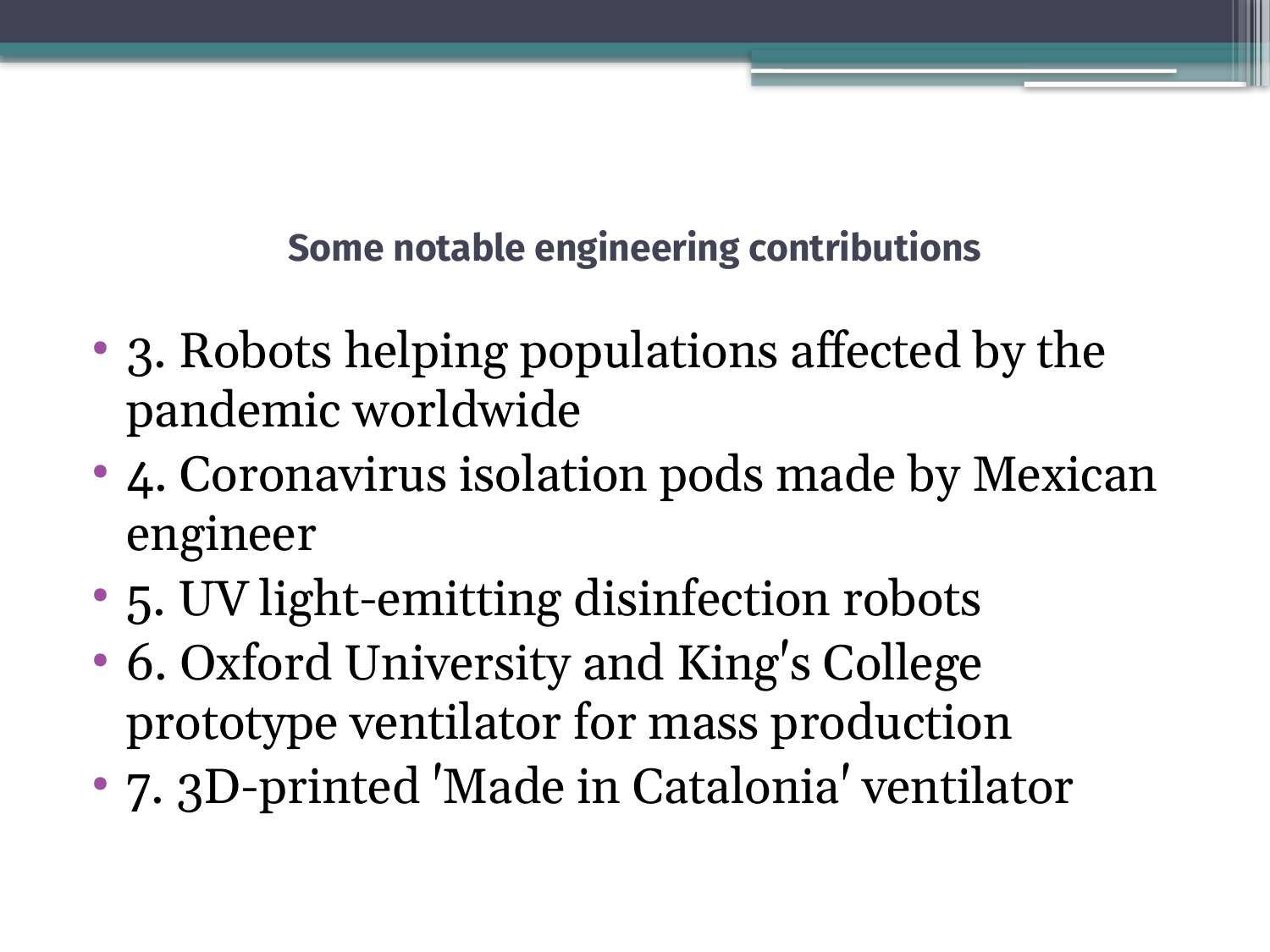

# Some notable engineering contributions
3. Robots helping populations affected by the pandemic worldwide
4. Coronavirus isolation pods made by Mexican engineer
5. UV light-emitting disinfection robots
6. Oxford University and King's College prototype ventilator for mass production
7. 3D-printed 'Made in Catalonia' ventilator